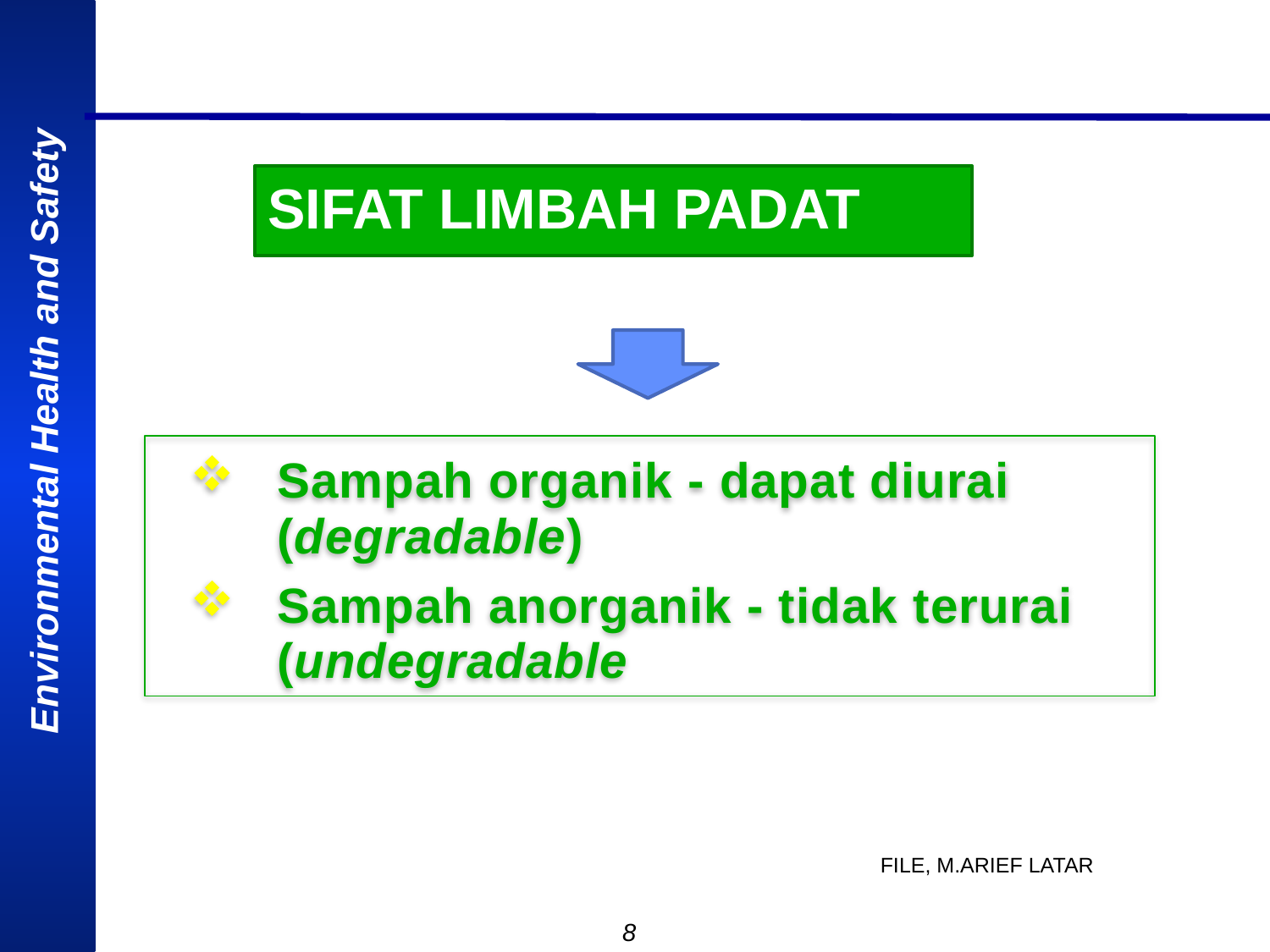

# SIFAT LIMBAH PADAT

Sampah organik - dapat diurai (degradable)
Sampah anorganik - tidak terurai (undegradable
FILE, M.ARIEF LATAR